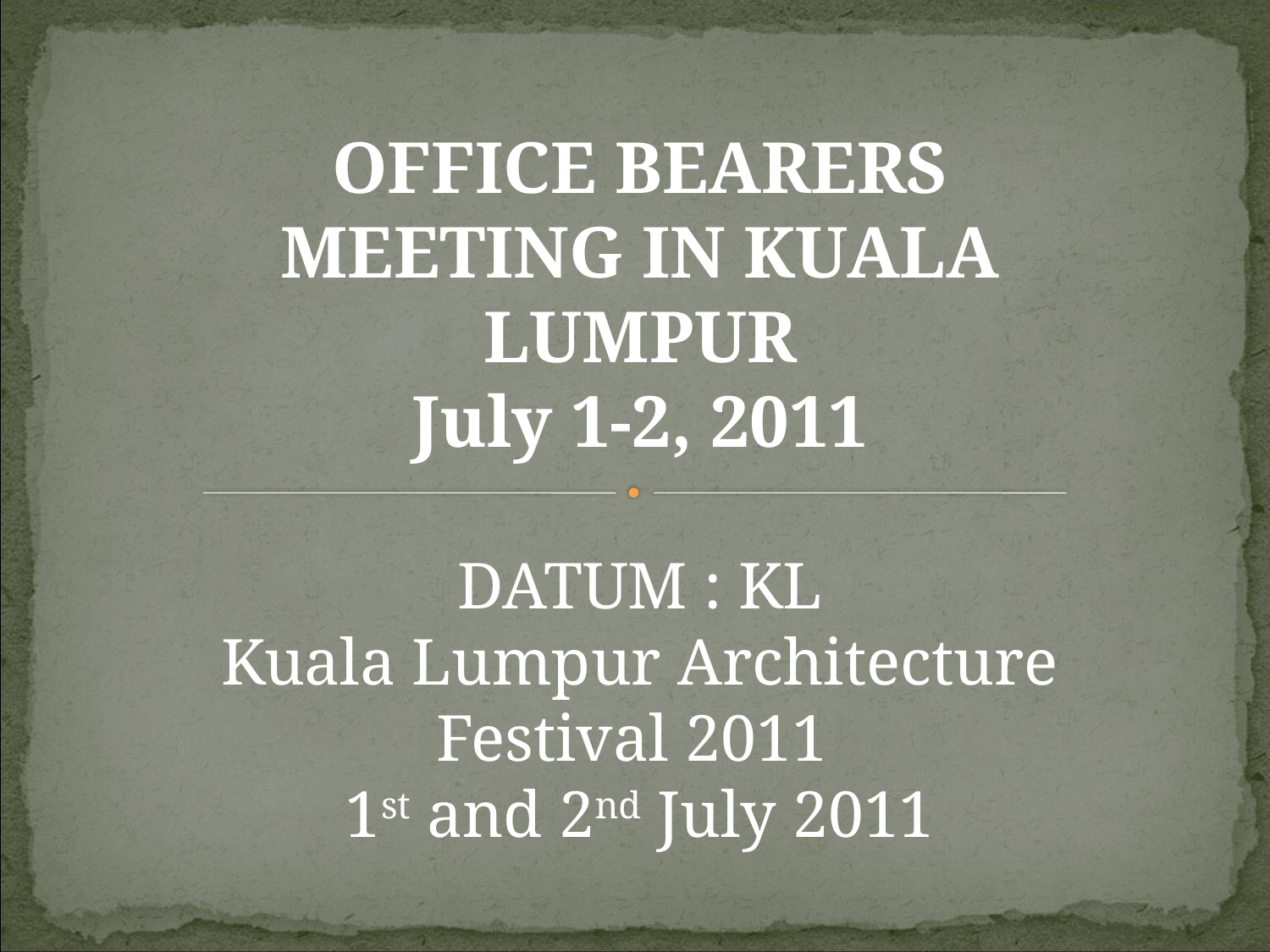

OFFICE BEARERS MEETING IN KUALA LUMPUR
July 1-2, 2011

DATUM : KL
Kuala Lumpur Architecture Festival 2011
1st and 2nd July 2011